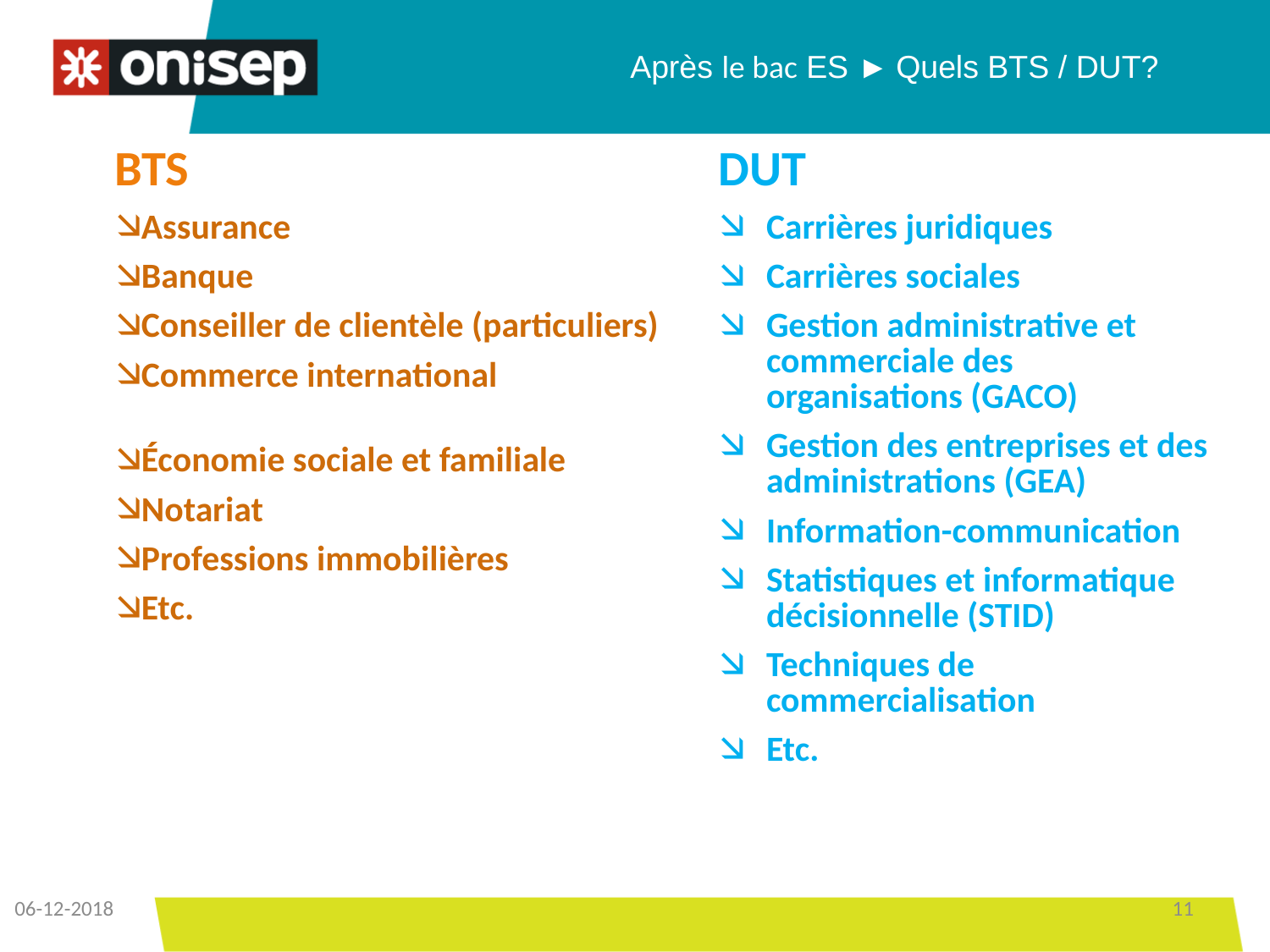

Après le bac ES ► Quels BTS / DUT?
| BTS Assurance Banque Conseiller de clientèle (particuliers) Commerce international Économie sociale et familiale Notariat Professions immobilières Etc. | DUT Carrières juridiques Carrières sociales Gestion administrative et commerciale des organisations (GACO) Gestion des entreprises et des administrations (GEA) Information-communication Statistiques et informatique décisionnelle (STID) Techniques de commercialisation Etc. |
| --- | --- |
06-12-2018
11